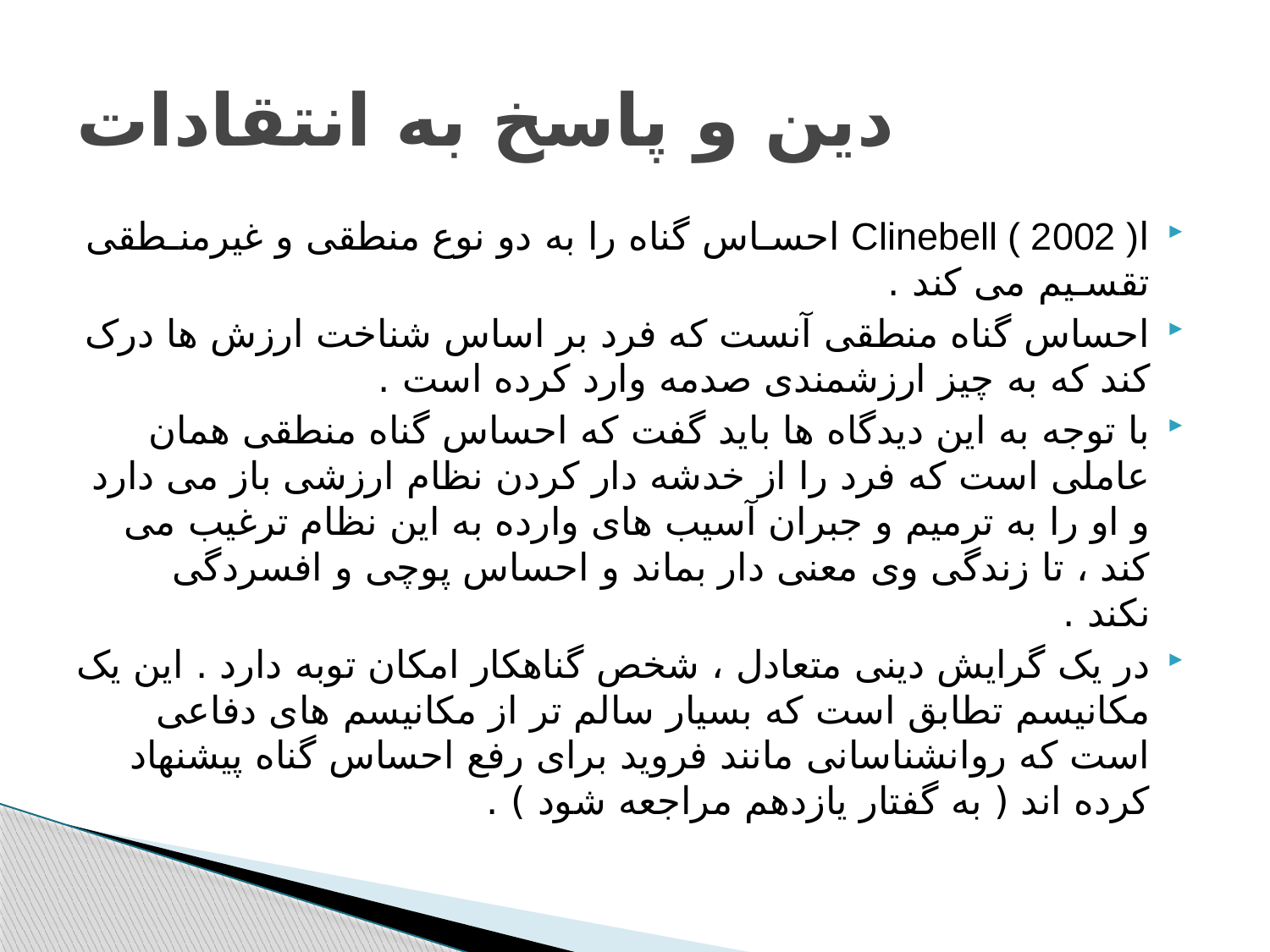

# دین و پاسخ به انتقادات
اClinebell ( 2002 ) احسـاس گناه را به دو نوع منطقی و غیرمنـطقی تقسـیم می کند .
احساس گناه منطقی آنست که فرد بر اساس شناخت ارزش ها درک کند که به چیز ارزشمندی صدمه وارد کرده است .
با توجه به این دیدگاه ها باید گفت که احساس گناه منطقی همان عاملی است که فرد را از خدشه دار کردن نظام ارزشی باز می دارد و او را به ترمیم و جبران آسیب های وارده به این نظام ترغیب می کند ، تا زندگی وی معنی دار بماند و احساس پوچی و افسردگی نکند .
در یک گرایش دینی متعادل ، شخص گناهکار امکان توبه دارد . این یک مکانیسم تطابق است که بسیار سالم تر از مکانیسم های دفاعی است که روانشناسانی مانند فروید برای رفع احساس گناه پیشنهاد کرده اند ( به گفتار یازدهم مراجعه شود ) .